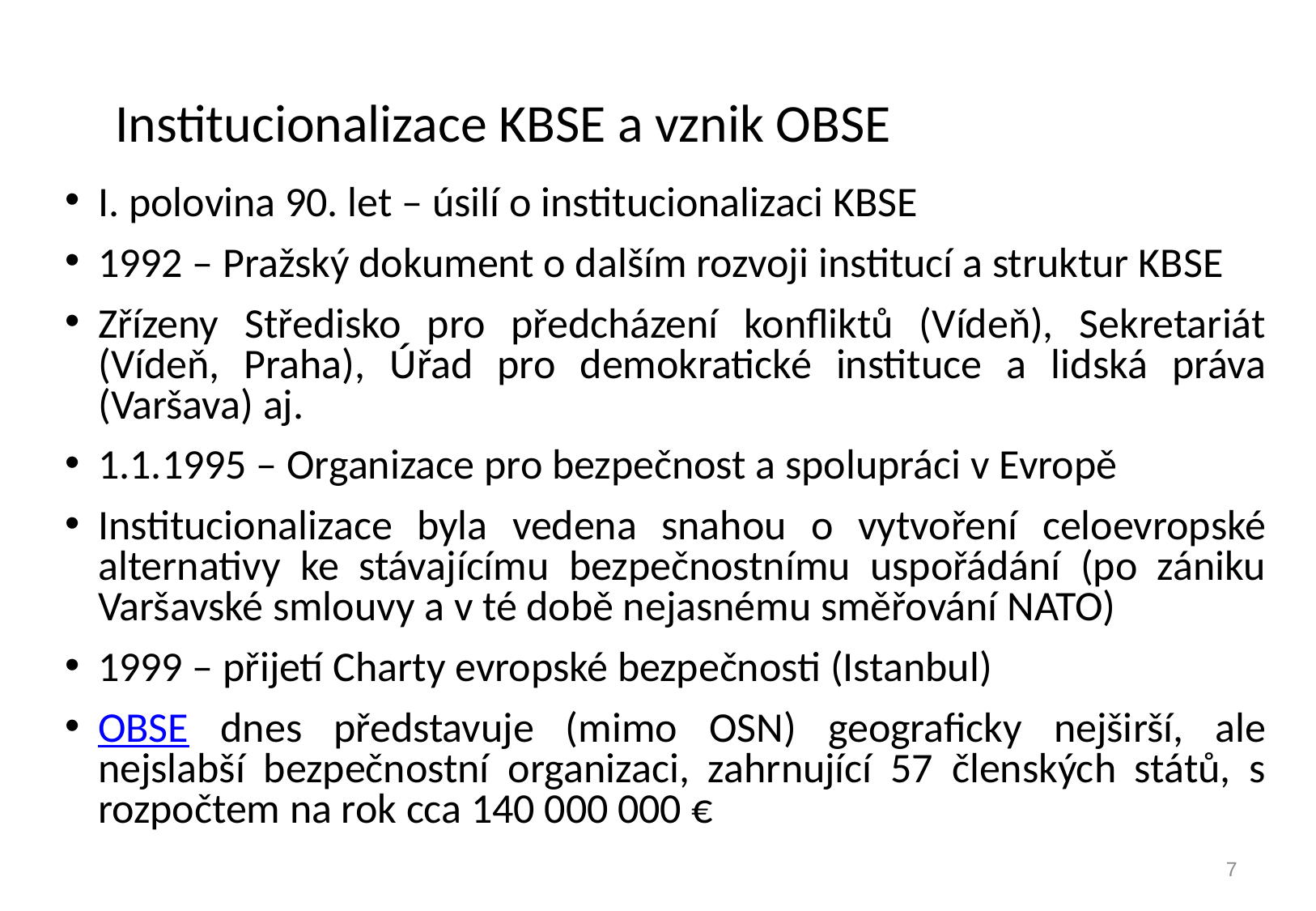

# Institucionalizace KBSE a vznik OBSE
I. polovina 90. let – úsilí o institucionalizaci KBSE
1992 – Pražský dokument o dalším rozvoji institucí a struktur KBSE
Zřízeny Středisko pro předcházení konfliktů (Vídeň), Sekretariát (Vídeň, Praha), Úřad pro demokratické instituce a lidská práva (Varšava) aj.
1.1.1995 – Organizace pro bezpečnost a spolupráci v Evropě
Institucionalizace byla vedena snahou o vytvoření celoevropské alternativy ke stávajícímu bezpečnostnímu uspořádání (po zániku Varšavské smlouvy a v té době nejasnému směřování NATO)
1999 – přijetí Charty evropské bezpečnosti (Istanbul)
OBSE dnes představuje (mimo OSN) geograficky nejširší, ale nejslabší bezpečnostní organizaci, zahrnující 57 členských států, s rozpočtem na rok cca 140 000 000 €
7